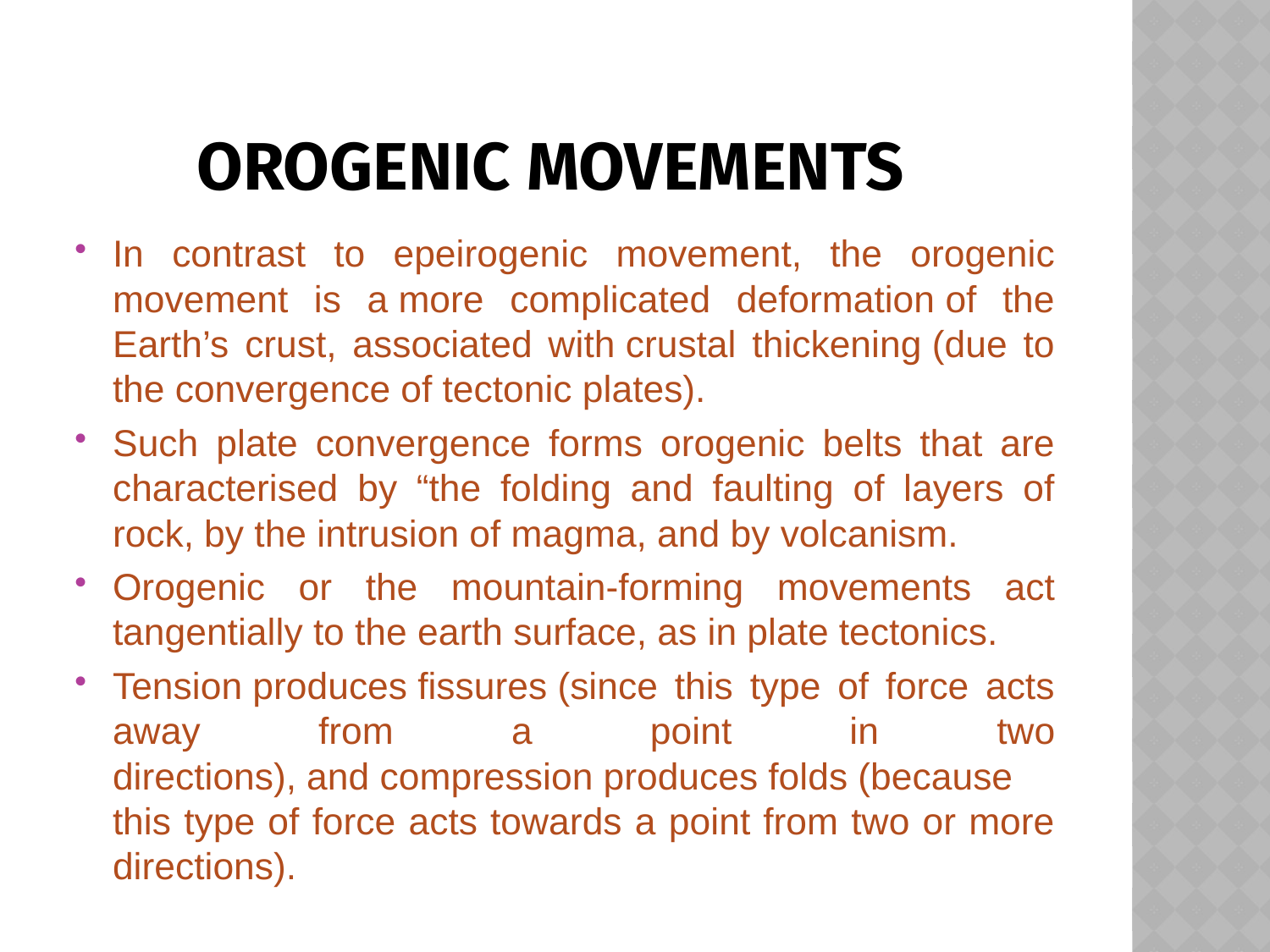

# OROGENIC MOVEMENTS
In contrast to epeirogenic movement, the orogenic movement is a more complicated deformation of the Earth’s crust, associated with crustal thickening (due to the convergence of tectonic plates).
Such plate convergence forms orogenic belts that are characterised by “the folding and faulting of layers of rock, by the intrusion of magma, and by volcanism.
Orogenic or the mountain-forming movements act tangentially to the earth surface, as in plate tectonics.
Tension produces fissures (since this type of force acts away from a point in two directions), and compression produces folds (because this type of force acts towards a point from two or more directions).